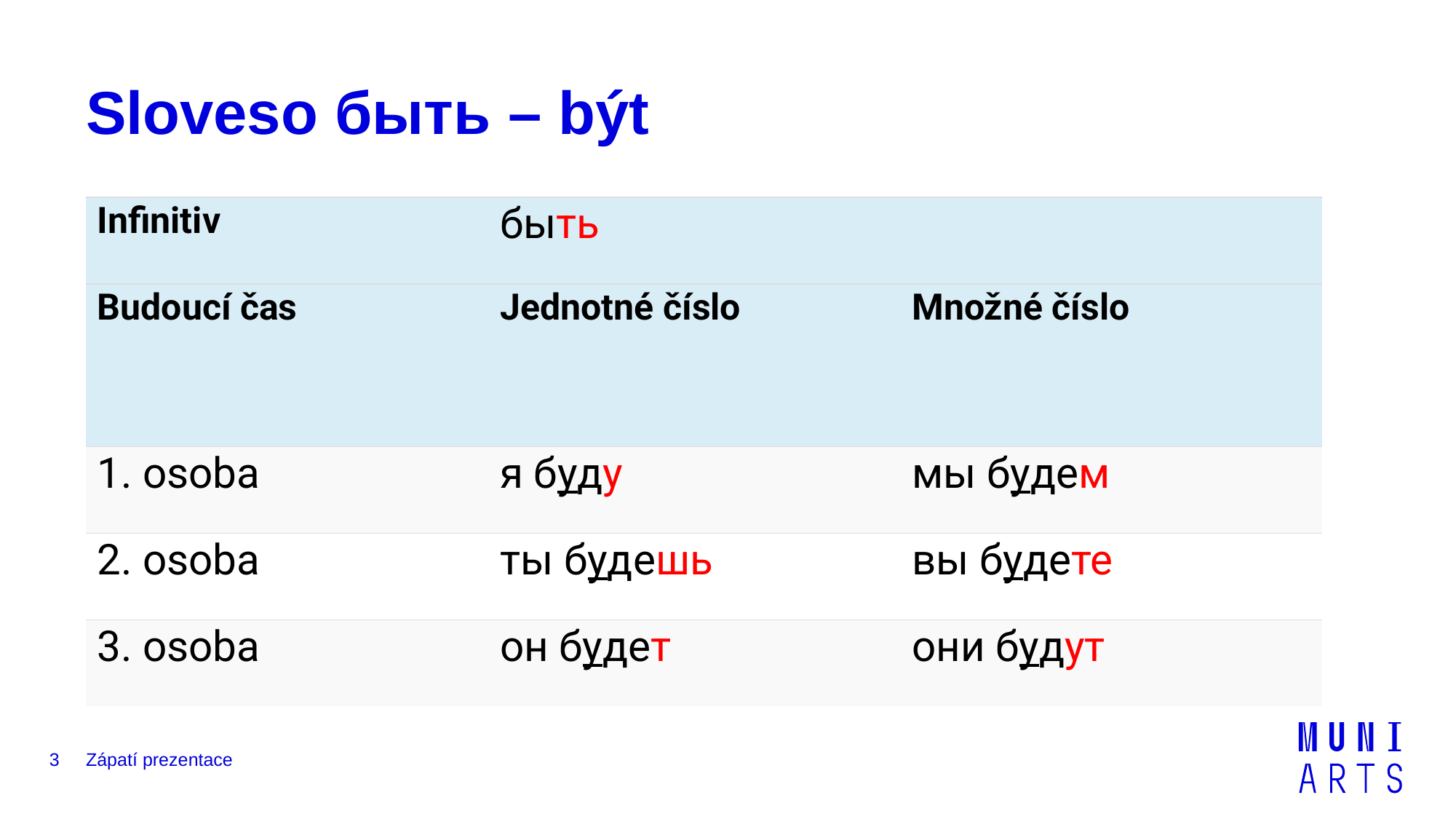

# Sloveso быть – být
| Infinitiv | быть |  |
| --- | --- | --- |
| Budoucí čas | Jednotné číslo | Množné číslo |
| 1. osoba | я буду | мы будем |
| 2. osoba | ты будешь | вы будете |
| 3. osoba | он будет | они будут |
3
Zápatí prezentace